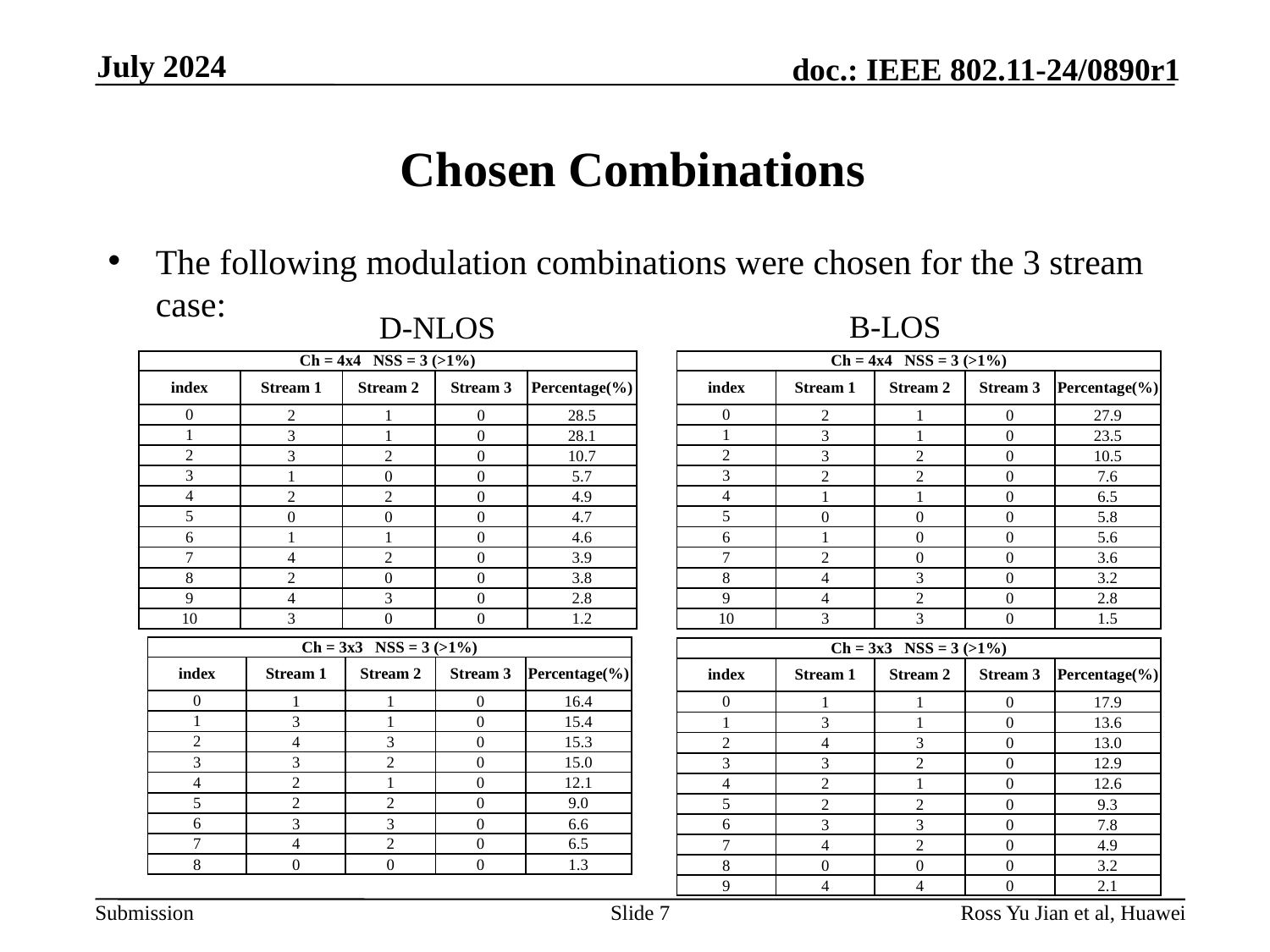

July 2024
# Chosen Combinations
The following modulation combinations were chosen for the 3 stream case:
B-LOS
D-NLOS
| Ch = 4x4 NSS = 3 (>1%) |  |  |  |  |
| --- | --- | --- | --- | --- |
| index | Stream 1 | Stream 2 | Stream 3 | Percentage(%) |
| 0 | 2 | 1 | 0 | 28.5 |
| 1 | 3 | 1 | 0 | 28.1 |
| 2 | 3 | 2 | 0 | 10.7 |
| 3 | 1 | 0 | 0 | 5.7 |
| 4 | 2 | 2 | 0 | 4.9 |
| 5 | 0 | 0 | 0 | 4.7 |
| 6 | 1 | 1 | 0 | 4.6 |
| 7 | 4 | 2 | 0 | 3.9 |
| 8 | 2 | 0 | 0 | 3.8 |
| 9 | 4 | 3 | 0 | 2.8 |
| 10 | 3 | 0 | 0 | 1.2 |
| Ch = 4x4 NSS = 3 (>1%) |  |  |  |  |
| --- | --- | --- | --- | --- |
| index | Stream 1 | Stream 2 | Stream 3 | Percentage(%) |
| 0 | 2 | 1 | 0 | 27.9 |
| 1 | 3 | 1 | 0 | 23.5 |
| 2 | 3 | 2 | 0 | 10.5 |
| 3 | 2 | 2 | 0 | 7.6 |
| 4 | 1 | 1 | 0 | 6.5 |
| 5 | 0 | 0 | 0 | 5.8 |
| 6 | 1 | 0 | 0 | 5.6 |
| 7 | 2 | 0 | 0 | 3.6 |
| 8 | 4 | 3 | 0 | 3.2 |
| 9 | 4 | 2 | 0 | 2.8 |
| 10 | 3 | 3 | 0 | 1.5 |
| Ch = 3x3 NSS = 3 (>1%) |  |  |  |  |
| --- | --- | --- | --- | --- |
| index | Stream 1 | Stream 2 | Stream 3 | Percentage(%) |
| 0 | 1 | 1 | 0 | 16.4 |
| 1 | 3 | 1 | 0 | 15.4 |
| 2 | 4 | 3 | 0 | 15.3 |
| 3 | 3 | 2 | 0 | 15.0 |
| 4 | 2 | 1 | 0 | 12.1 |
| 5 | 2 | 2 | 0 | 9.0 |
| 6 | 3 | 3 | 0 | 6.6 |
| 7 | 4 | 2 | 0 | 6.5 |
| 8 | 0 | 0 | 0 | 1.3 |
| Ch = 3x3 NSS = 3 (>1%) |  |  |  |  |
| --- | --- | --- | --- | --- |
| index | Stream 1 | Stream 2 | Stream 3 | Percentage(%) |
| 0 | 1 | 1 | 0 | 17.9 |
| 1 | 3 | 1 | 0 | 13.6 |
| 2 | 4 | 3 | 0 | 13.0 |
| 3 | 3 | 2 | 0 | 12.9 |
| 4 | 2 | 1 | 0 | 12.6 |
| 5 | 2 | 2 | 0 | 9.3 |
| 6 | 3 | 3 | 0 | 7.8 |
| 7 | 4 | 2 | 0 | 4.9 |
| 8 | 0 | 0 | 0 | 3.2 |
| 9 | 4 | 4 | 0 | 2.1 |
Slide 7
Ross Yu Jian et al, Huawei